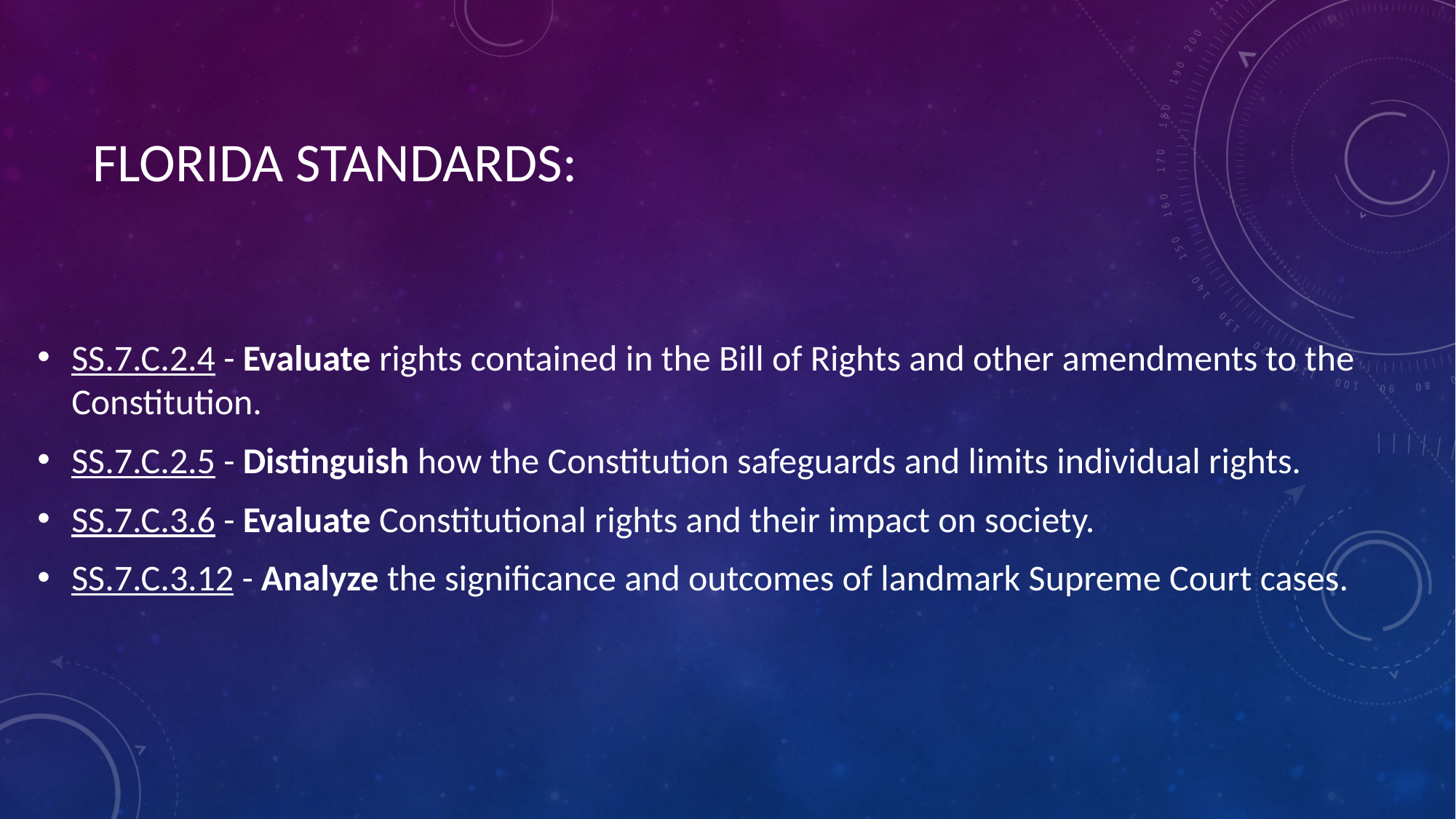

# FLORIDA Standards:
SS.7.C.2.4 - Evaluate rights contained in the Bill of Rights and other amendments to the Constitution.
SS.7.C.2.5 - Distinguish how the Constitution safeguards and limits individual rights.
SS.7.C.3.6 - Evaluate Constitutional rights and their impact on society.
SS.7.C.3.12 - Analyze the significance and outcomes of landmark Supreme Court cases.